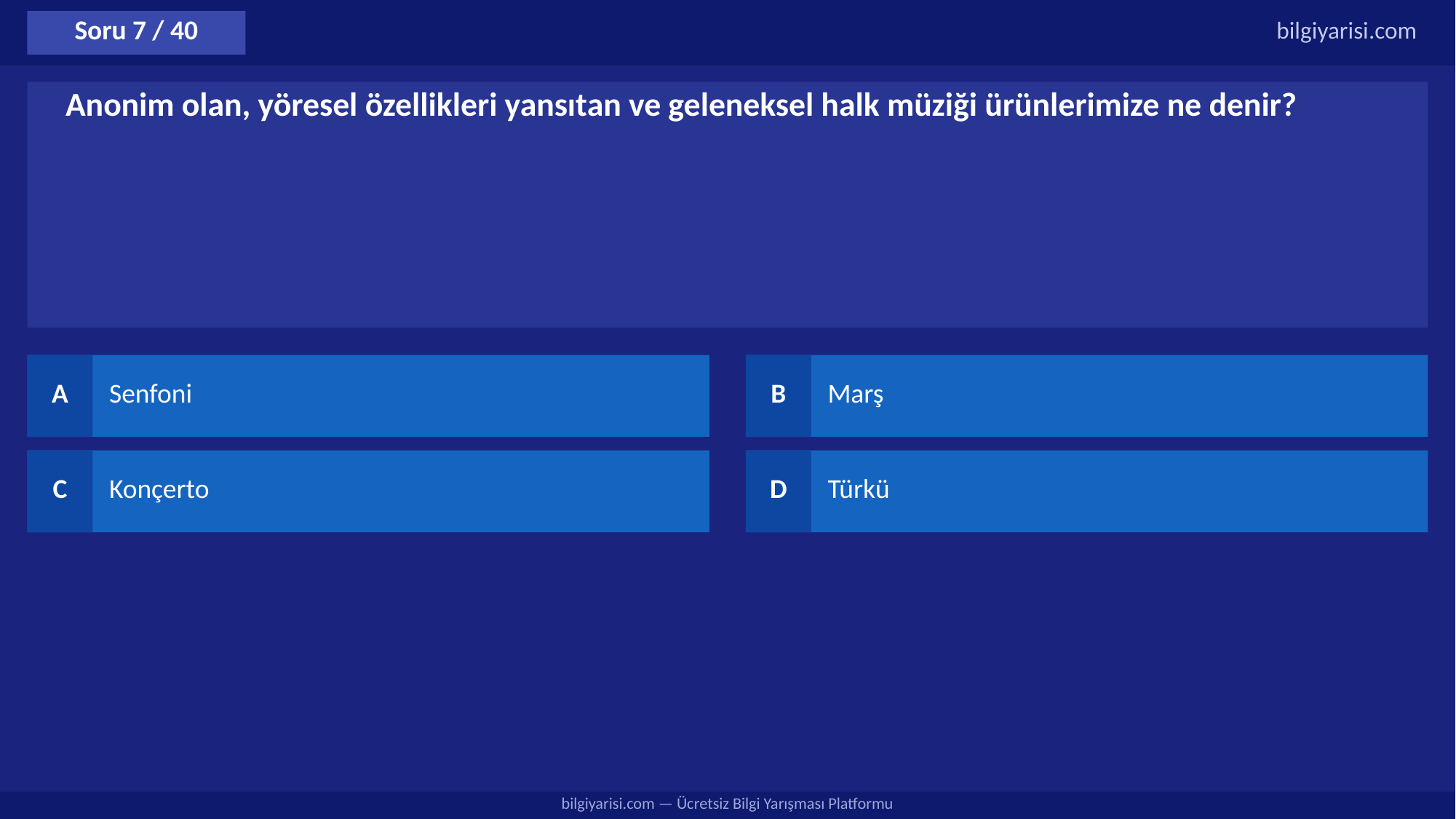

Soru 7 / 40
bilgiyarisi.com

Anonim olan, yöresel özellikleri yansıtan ve geleneksel halk müziği ürünlerimize ne denir?

A
Senfoni

B
Marş

C
Konçerto

D
Türkü
bilgiyarisi.com — Ücretsiz Bilgi Yarışması Platformu